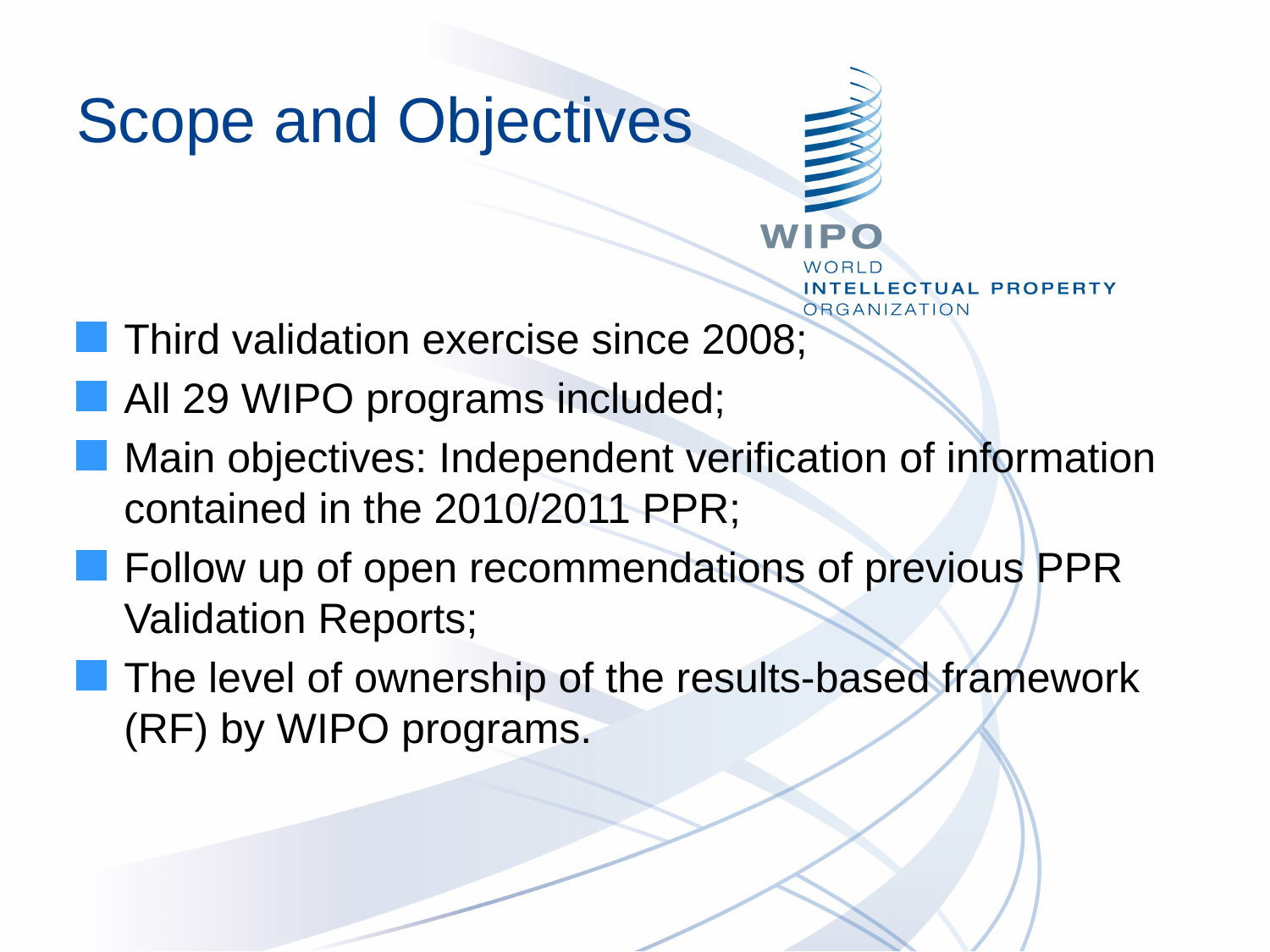

Scope and Objectives

Third validation exercise since 2008;
All 29 WIPO programs included;
Main objectives: Independent verification of information contained in the 2010/2011 PPR;
Follow up of open recommendations of previous PPR Validation Reports;
The level of ownership of the results-based framework (RF) by WIPO programs.